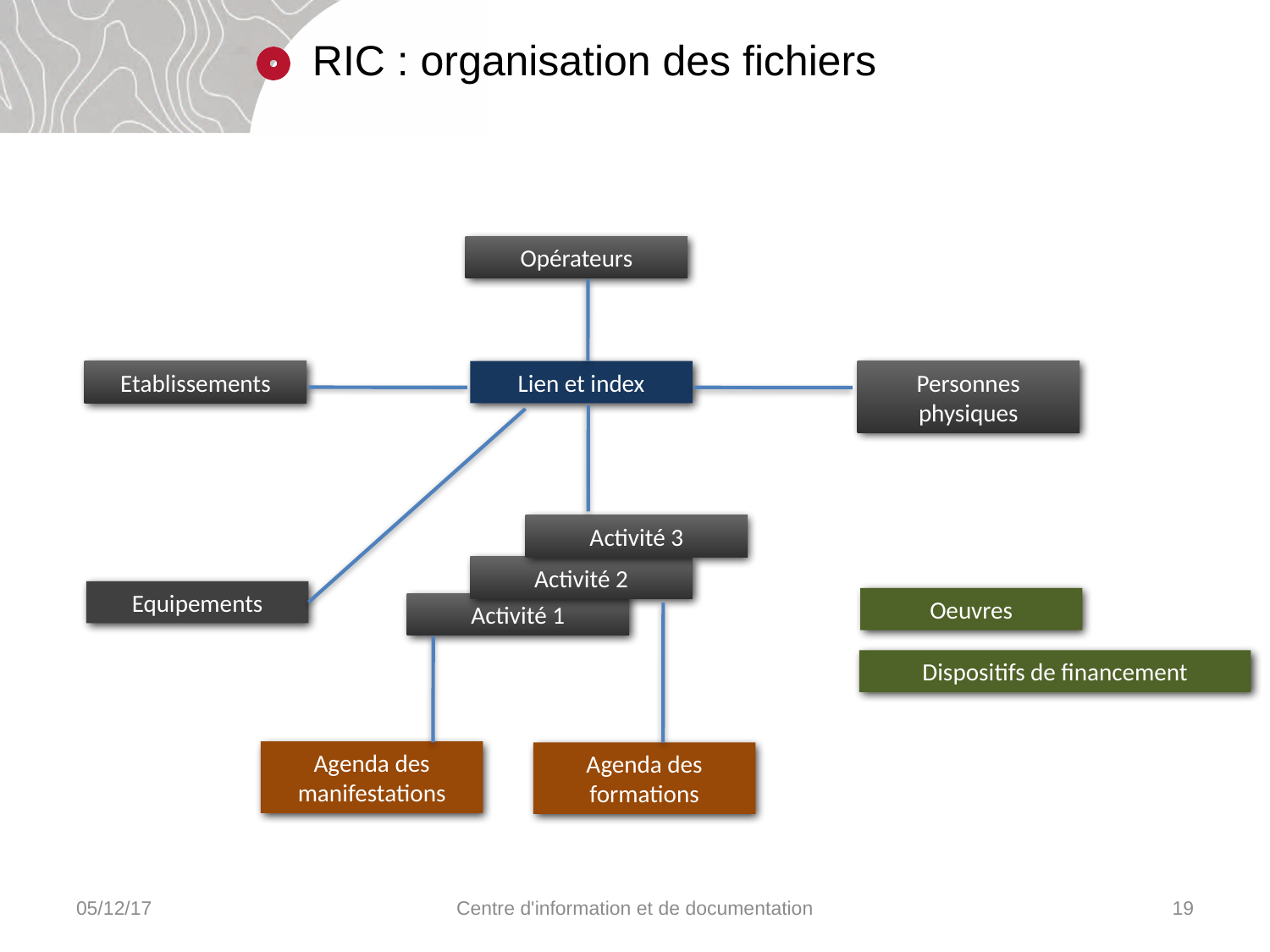

# RIC : organisation des fichiers
Opérateurs
Etablissements
Lien et index
Personnes physiques
Activité 3
Activité 2
Equipements
Oeuvres
Activité 1
Dispositifs de financement
Agenda des manifestations
Agenda des formations
05/12/17
Centre d'information et de documentation
19